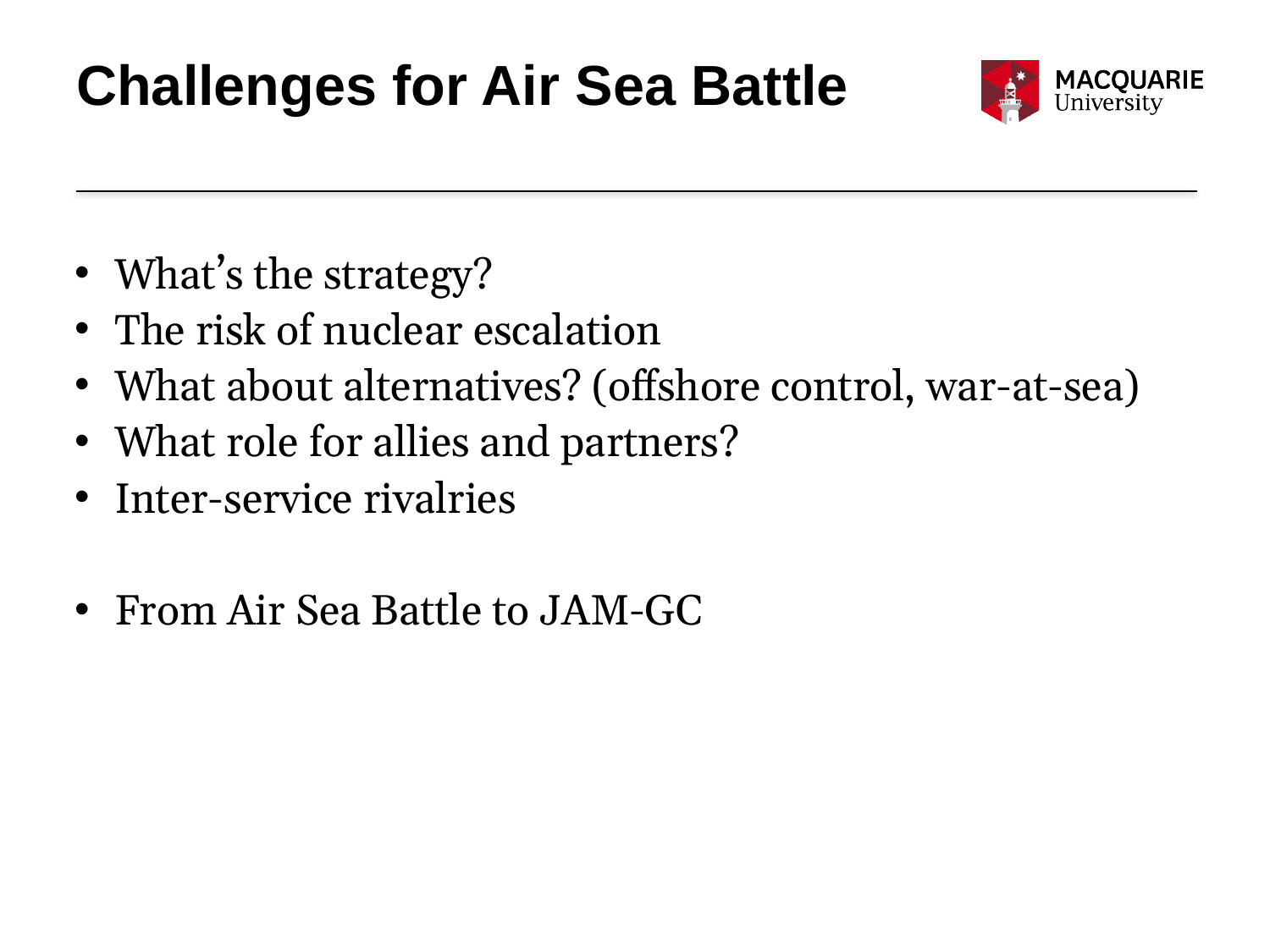

# Challenges for Air Sea Battle

What’s the strategy?
The risk of nuclear escalation
What about alternatives? (offshore control, war-at-sea)
What role for allies and partners?
Inter-service rivalries

From Air Sea Battle to JAM-GC